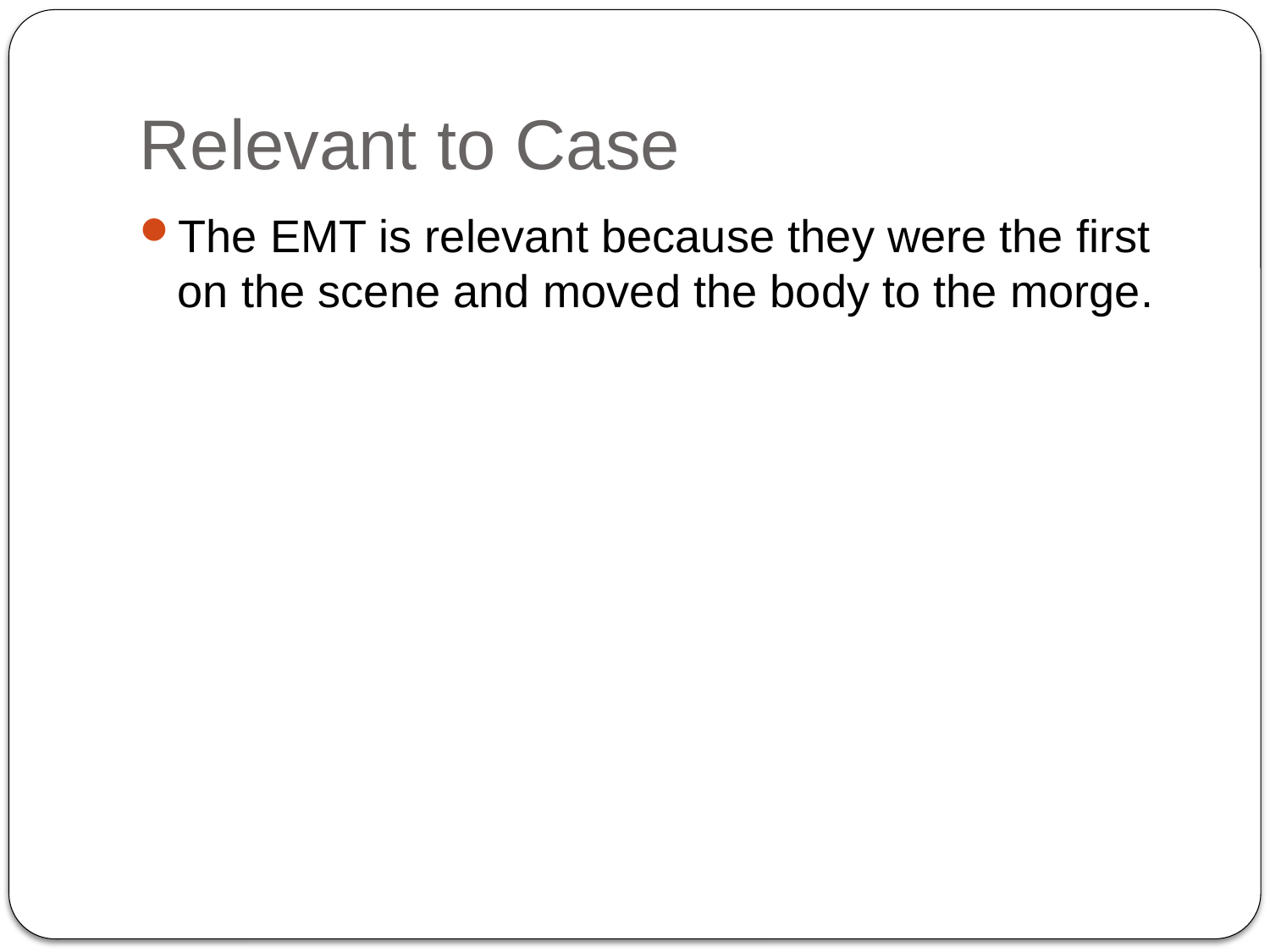

# Relevant to Case
The EMT is relevant because they were the first on the scene and moved the body to the morge.